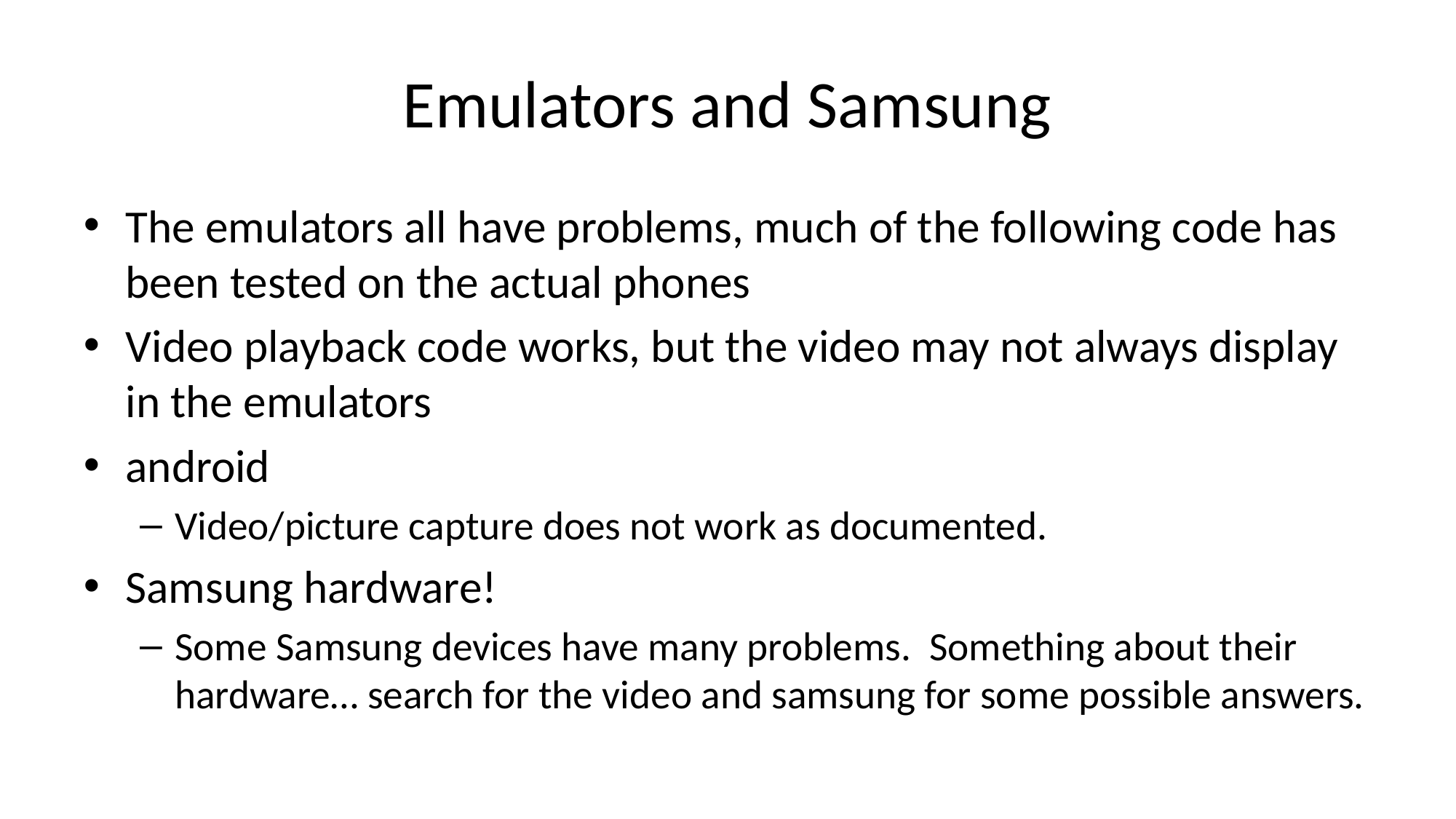

# Emulators and Samsung
The emulators all have problems, much of the following code has been tested on the actual phones
Video playback code works, but the video may not always display in the emulators
android
Video/picture capture does not work as documented.
Samsung hardware!
Some Samsung devices have many problems.  Something about their hardware… search for the video and samsung for some possible answers.